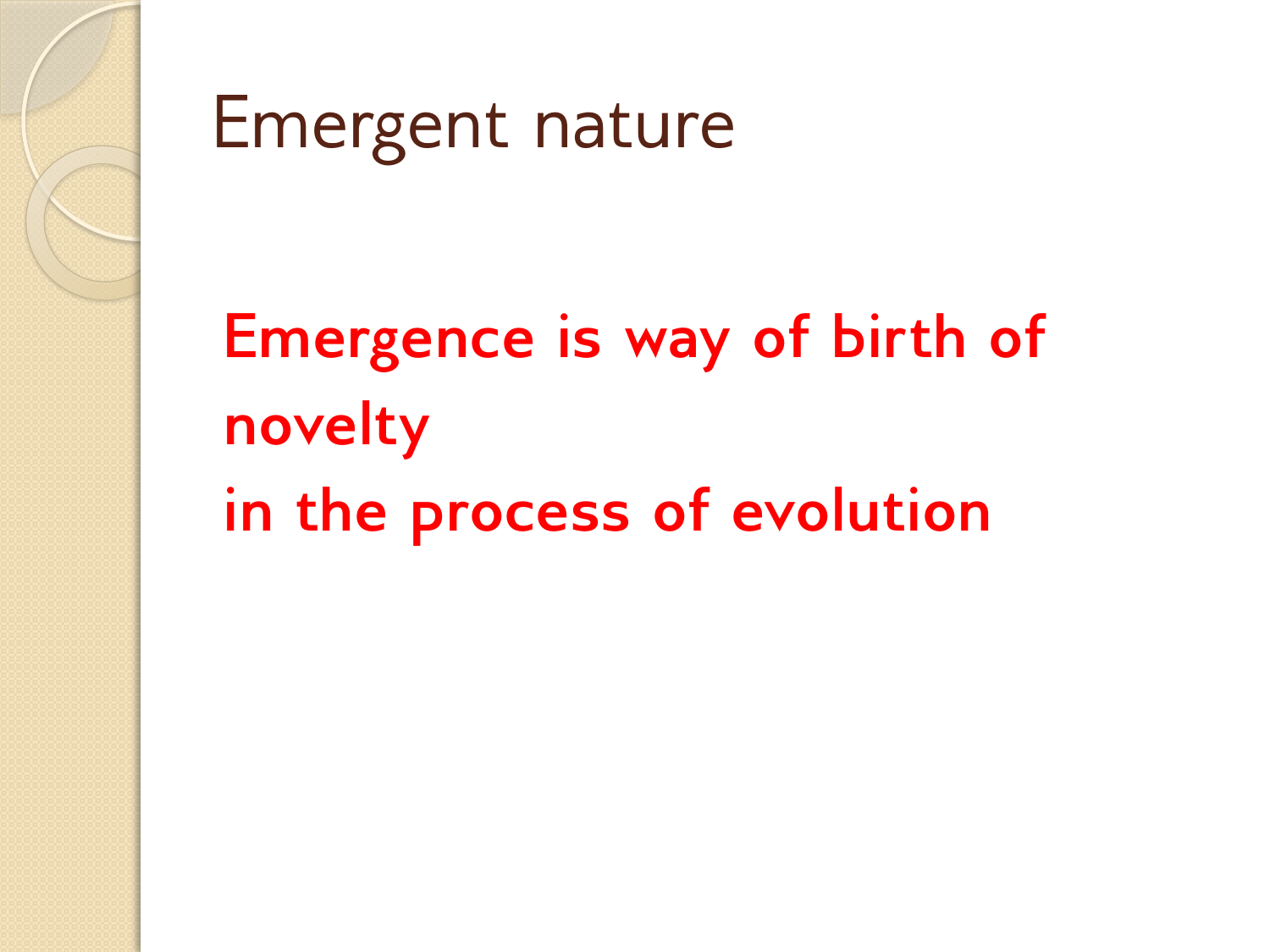

# Emergent nature

Emergence is way of birth of
novelty
in the process of evolution